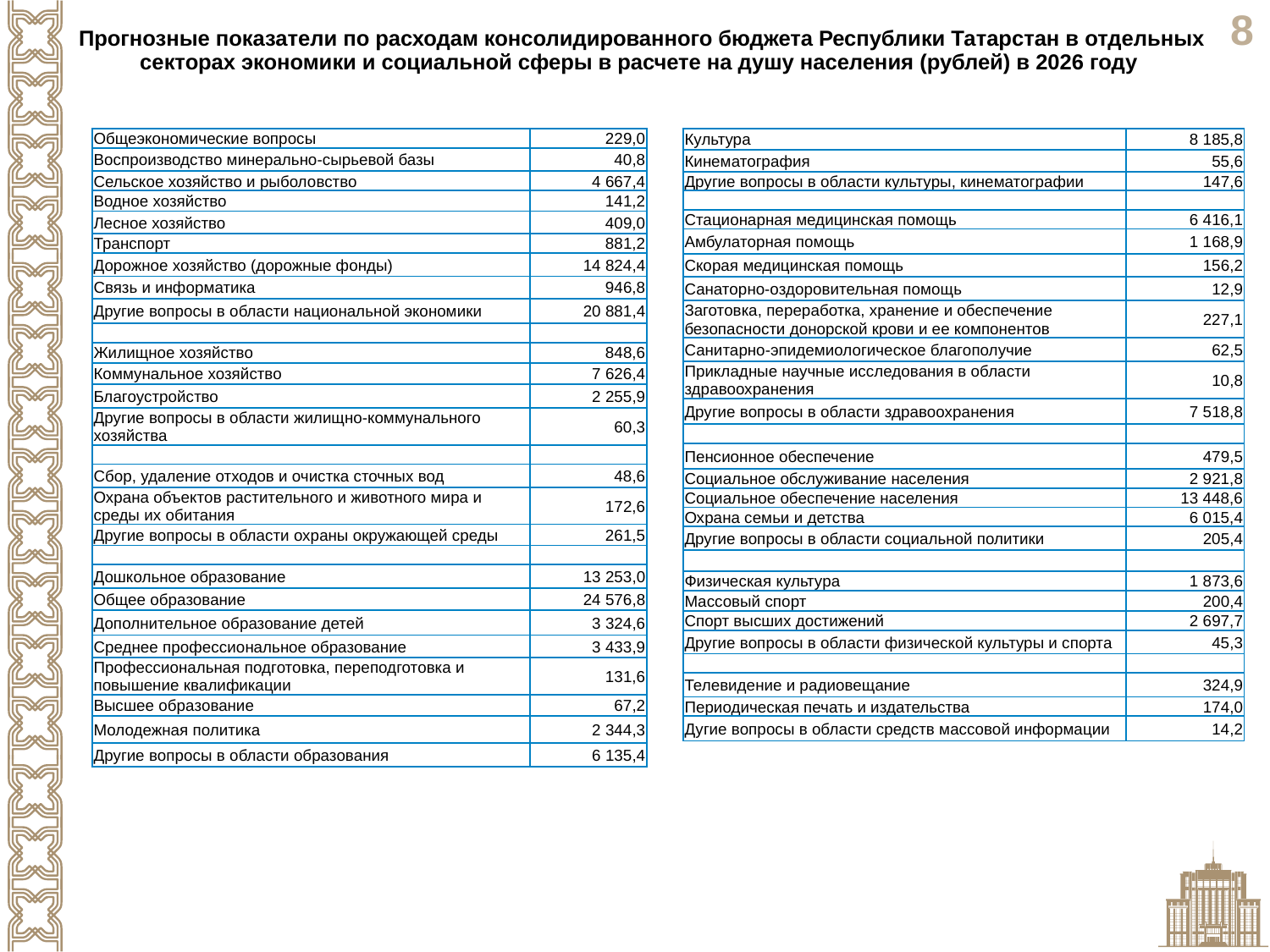

Прогнозные показатели по расходам консолидированного бюджета Республики Татарстан в отдельных секторах экономики и социальной сферы в расчете на душу населения (рублей) в 2026 году
| Общеэкономические вопросы | 229,0 |
| --- | --- |
| Воспроизводство минерально-сырьевой базы | 40,8 |
| Сельское хозяйство и рыболовство | 4 667,4 |
| Водное хозяйство | 141,2 |
| Лесное хозяйство | 409,0 |
| Транспорт | 881,2 |
| Дорожное хозяйство (дорожные фонды) | 14 824,4 |
| Связь и информатика | 946,8 |
| Другие вопросы в области национальной экономики | 20 881,4 |
|  |  |
| Жилищное хозяйство | 848,6 |
| Коммунальное хозяйство | 7 626,4 |
| Благоустройство | 2 255,9 |
| Другие вопросы в области жилищно-коммунального хозяйства | 60,3 |
|  |  |
| Сбор, удаление отходов и очистка сточных вод | 48,6 |
| Охрана объектов растительного и животного мира и среды их обитания | 172,6 |
| Другие вопросы в области охраны окружающей среды | 261,5 |
|  |  |
| Дошкольное образование | 13 253,0 |
| Общее образование | 24 576,8 |
| Дополнительное образование детей | 3 324,6 |
| Среднее профессиональное образование | 3 433,9 |
| Профессиональная подготовка, переподготовка и повышение квалификации | 131,6 |
| Высшее образование | 67,2 |
| Молодежная политика | 2 344,3 |
| Другие вопросы в области образования | 6 135,4 |
| Культура | 8 185,8 |
| --- | --- |
| Кинематография | 55,6 |
| Другие вопросы в области культуры, кинематографии | 147,6 |
|  |  |
| Стационарная медицинская помощь | 6 416,1 |
| Амбулаторная помощь | 1 168,9 |
| Скорая медицинская помощь | 156,2 |
| Санаторно-оздоровительная помощь | 12,9 |
| Заготовка, переработка, хранение и обеспечение безопасности донорской крови и ее компонентов | 227,1 |
| Санитарно-эпидемиологическое благополучие | 62,5 |
| Прикладные научные исследования в области здравоохранения | 10,8 |
| Другие вопросы в области здравоохранения | 7 518,8 |
|  |  |
| Пенсионное обеспечение | 479,5 |
| Социальное обслуживание населения | 2 921,8 |
| Социальное обеспечение населения | 13 448,6 |
| Охрана семьи и детства | 6 015,4 |
| Другие вопросы в области социальной политики | 205,4 |
|  |  |
| Физическая культура | 1 873,6 |
| Массовый спорт | 200,4 |
| Спорт высших достижений | 2 697,7 |
| Другие вопросы в области физической культуры и спорта | 45,3 |
|  |  |
| Телевидение и радиовещание | 324,9 |
| Периодическая печать и издательства | 174,0 |
| Дугие вопросы в области средств массовой информации | 14,2 |